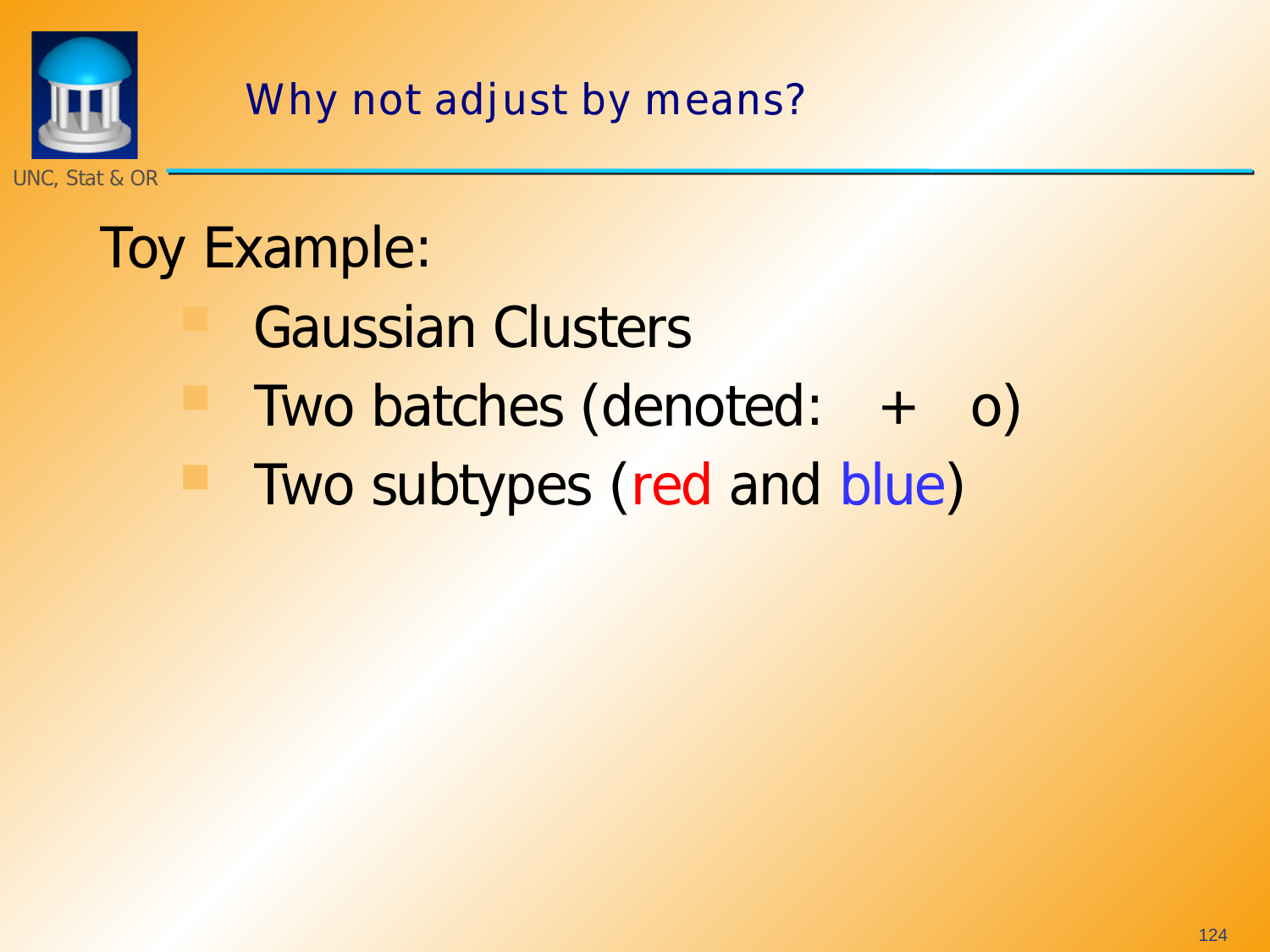

# Why not adjust by means?
Toy Example:
Gaussian Clusters
Two batches (denoted:   +   o)
Two subtypes (red and blue)